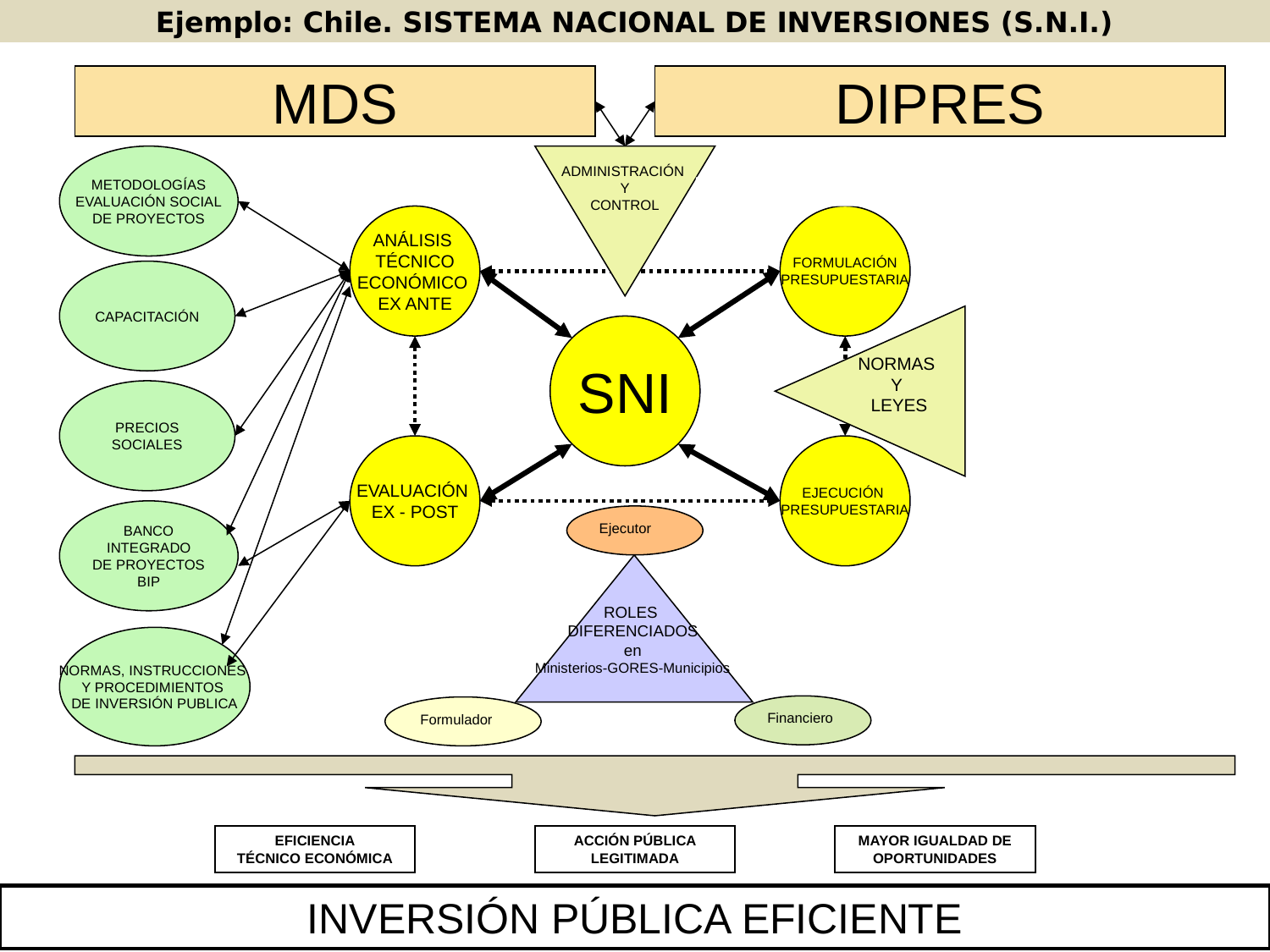

Ejemplo: Chile. SISTEMA NACIONAL DE INVERSIONES (S.N.I.)
MDS
DIPRES
METODOLOGÍAS
EVALUACIÓN SOCIAL
DE PROYECTOS

ADMINISTRACIÓN
Y
CONTROL

ANÁLISIS
TÉCNICO
ECONÓMICO
EX ANTE
FORMULACIÓN
PRESUPUESTARIA
CAPACITACIÓN

SNI
NORMAS
Y
LEYES

PRECIOS
SOCIALES
EVALUACIÓN
EX - POST
EJECUCIÓN
PRESUPUESTARIA
BANCO
INTEGRADO
DE PROYECTOS
BIP
Ejecutor

Financiero
Formulador
ROLES
DIFERENCIADOS
en
Ministerios-GORES-Municipios
NORMAS, INSTRUCCIONES
Y PROCEDIMIENTOS
DE INVERSIÓN PUBLICA

EFICIENCIA
TÉCNICO ECONÓMICA
ACCIÓN PÚBLICA LEGITIMADA
MAYOR IGUALDAD DE
OPORTUNIDADES
INVERSIÓN PÚBLICA EFICIENTE